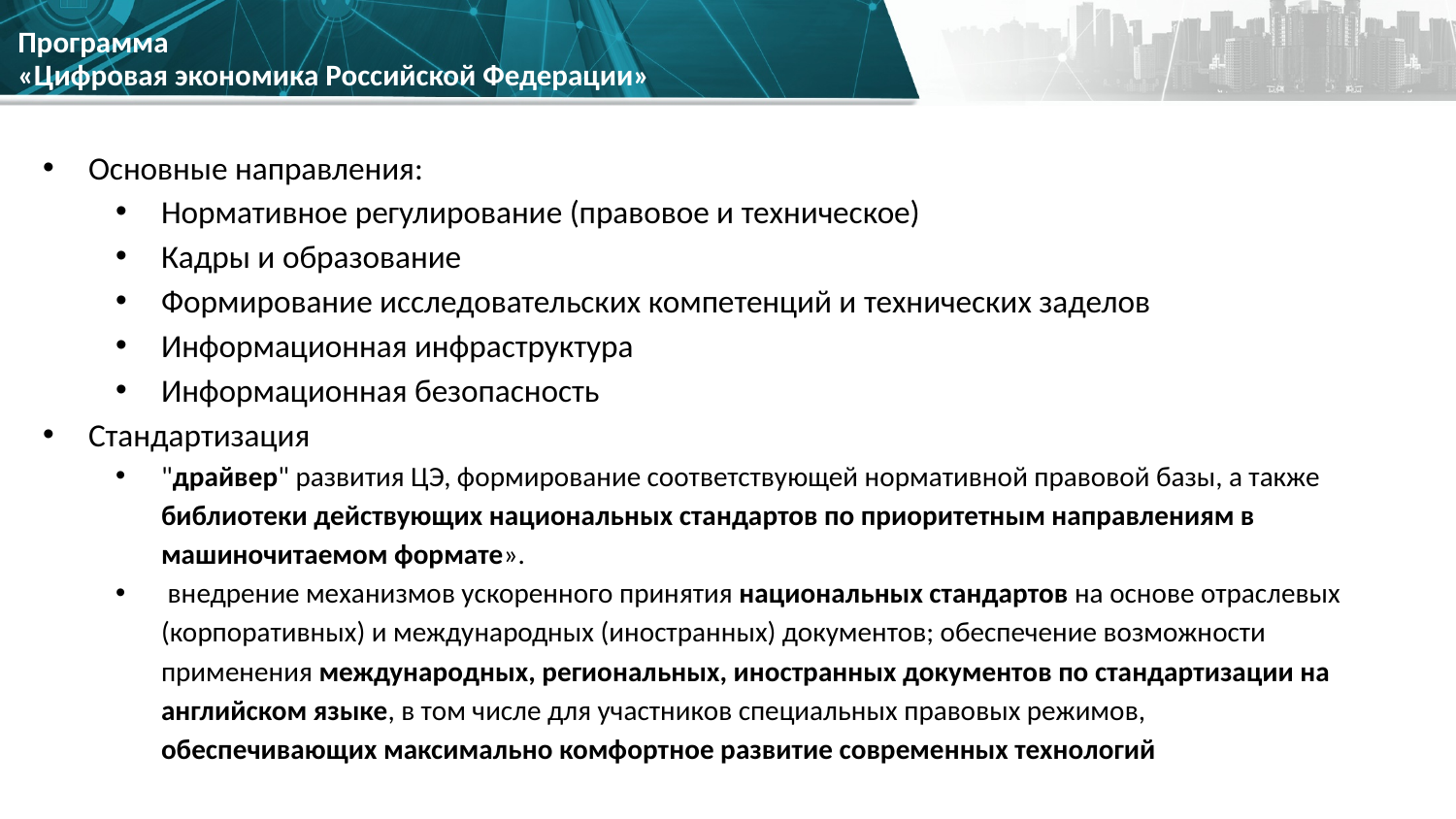

# Программа «Цифровая экономика Российской Федерации»
Основные направления:
Нормативное регулирование (правовое и техническое)
Кадры и образование
Формирование исследовательских компетенций и технических заделов
Информационная инфраструктура
Информационная безопасность
Стандартизация
"драйвер" развития ЦЭ, формирование соответствующей нормативной правовой базы, а также библиотеки действующих национальных стандартов по приоритетным направлениям в машиночитаемом формате».
 внедрение механизмов ускоренного принятия национальных стандартов на основе отраслевых (корпоративных) и международных (иностранных) документов; обеспечение возможности применения международных, региональных, иностранных документов по стандартизации на английском языке, в том числе для участников специальных правовых режимов, обеспечивающих максимально комфортное развитие современных технологий